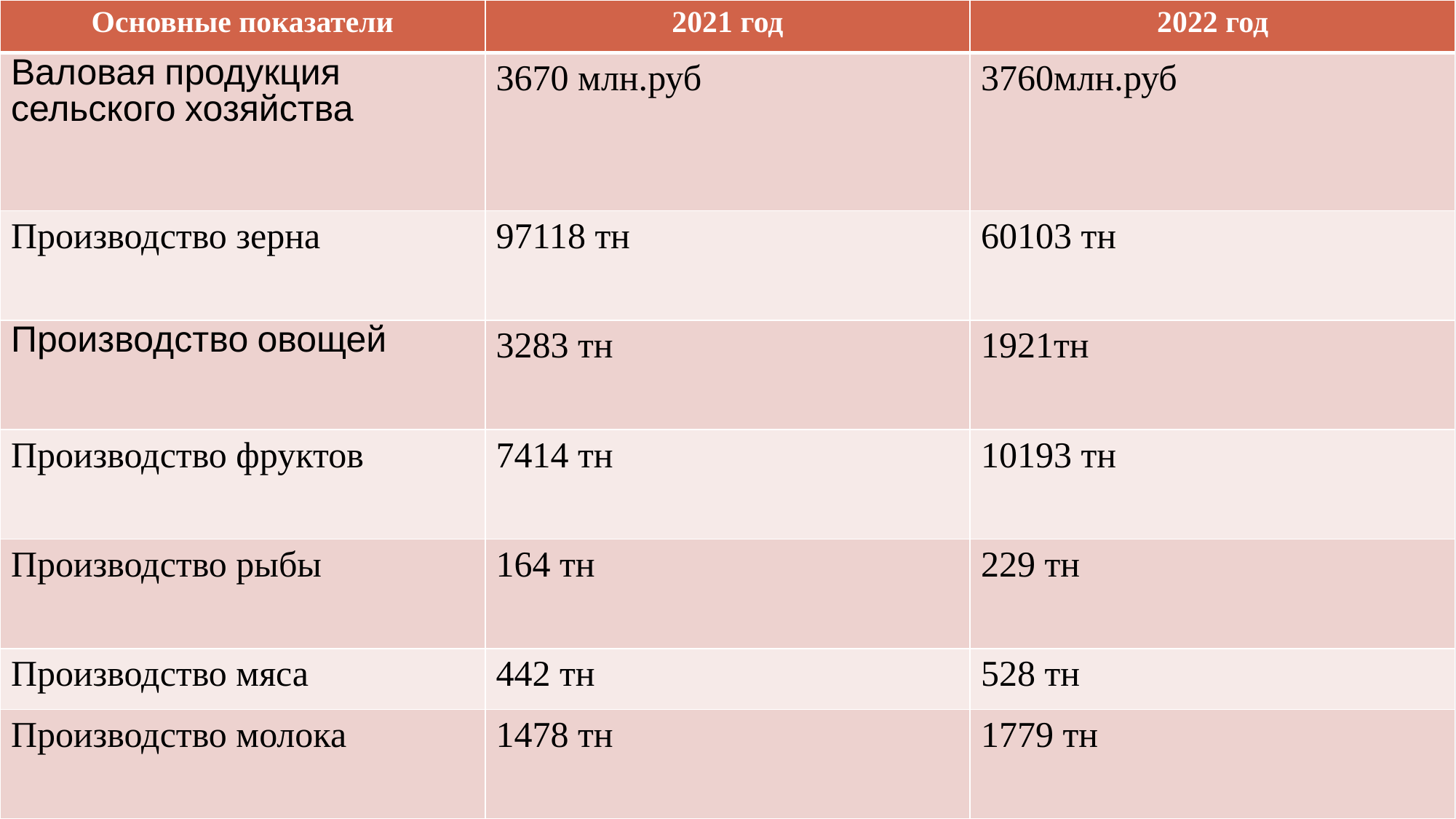

| Основные показатели | 2021 год | 2022 год |
| --- | --- | --- |
| Валовая продукция сельского хозяйства | 3670 млн.руб | 3760млн.руб |
| Производство зерна | 97118 тн | 60103 тн |
| Производство овощей | 3283 тн | 1921тн |
| Производство фруктов | 7414 тн | 10193 тн |
| Производство рыбы | 164 тн | 229 тн |
| Производство мяса | 442 тн | 528 тн |
| Производство молока | 1478 тн | 1779 тн |